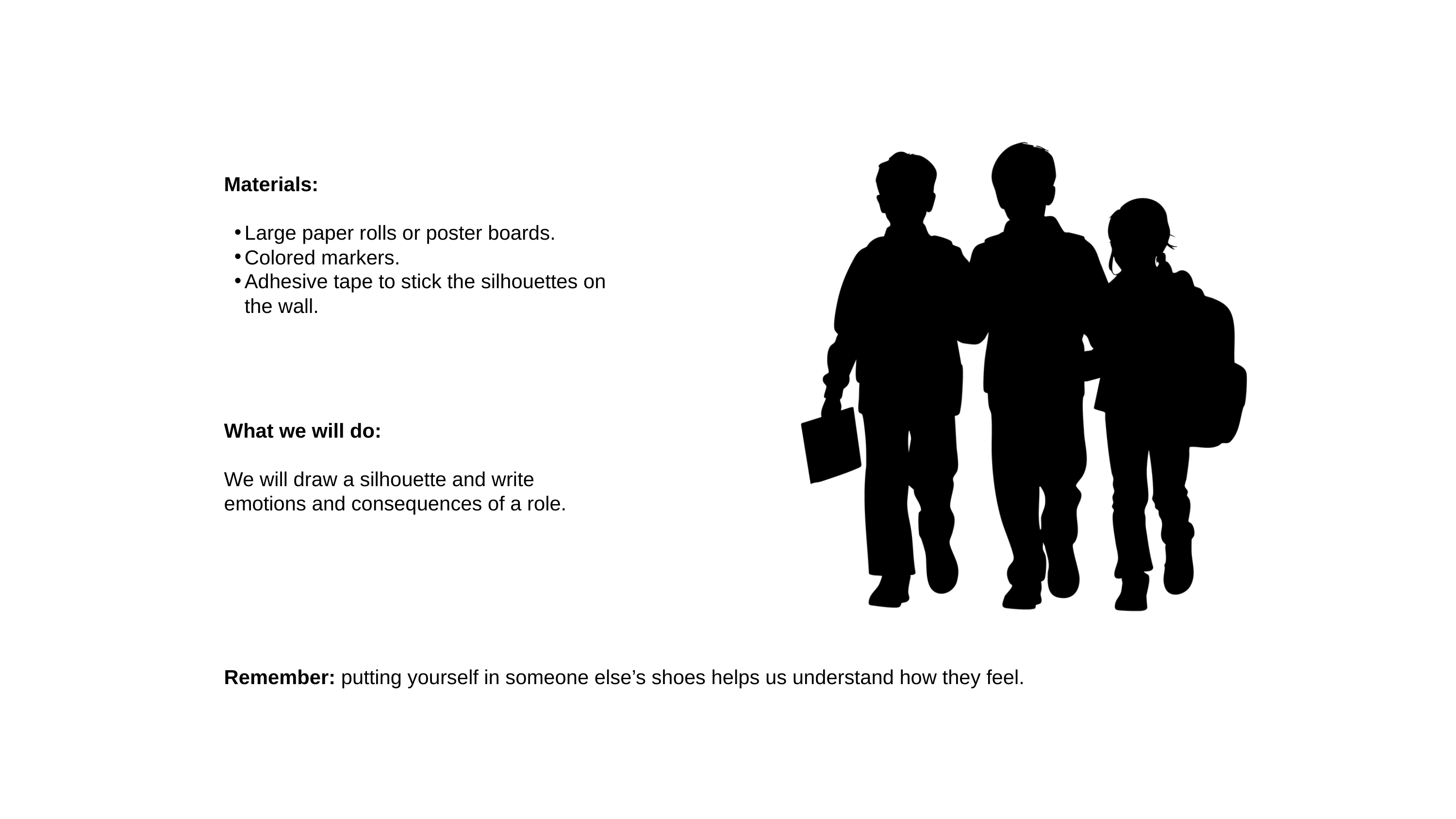

Materials:

Large paper rolls or poster boards.
Colored markers.
Adhesive tape to stick the silhouettes on the wall.
What we will do:

We will draw a silhouette and write emotions and consequences of a role.

Remember: putting yourself in someone else’s shoes helps us understand how they feel.